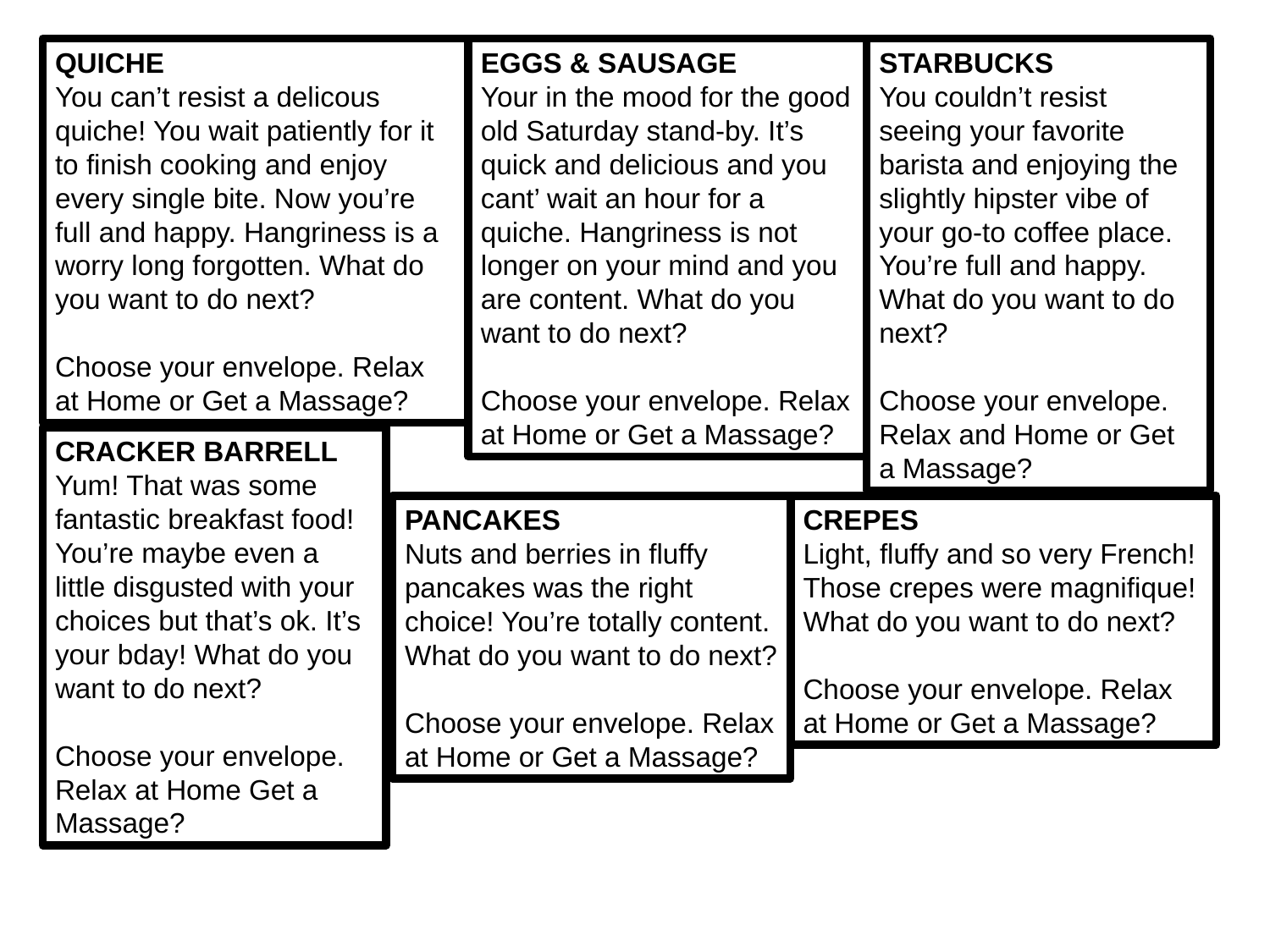

QUICHE
You can’t resist a delicous quiche! You wait patiently for it to finish cooking and enjoy every single bite. Now you’re full and happy. Hangriness is a worry long forgotten. What do you want to do next?

Choose your envelope. Relax at Home or Get a Massage?
EGGS & SAUSAGE
Your in the mood for the good old Saturday stand-by. It’s quick and delicious and you cant’ wait an hour for a quiche. Hangriness is not longer on your mind and you are content. What do you want to do next?

Choose your envelope. Relax at Home or Get a Massage?
STARBUCKS
You couldn’t resist seeing your favorite barista and enjoying the slightly hipster vibe of your go-to coffee place. You’re full and happy. What do you want to do next?

Choose your envelope. Relax and Home or Get a Massage?
CRACKER BARRELL
Yum! That was some fantastic breakfast food! You’re maybe even a little disgusted with your choices but that’s ok. It’s your bday! What do you want to do next?

Choose your envelope. Relax at Home Get a Massage?
PANCAKES
Nuts and berries in fluffy pancakes was the right choice! You’re totally content. What do you want to do next?

Choose your envelope. Relax at Home or Get a Massage?
CREPES
Light, fluffy and so very French! Those crepes were magnifique! What do you want to do next?

Choose your envelope. Relax at Home or Get a Massage?